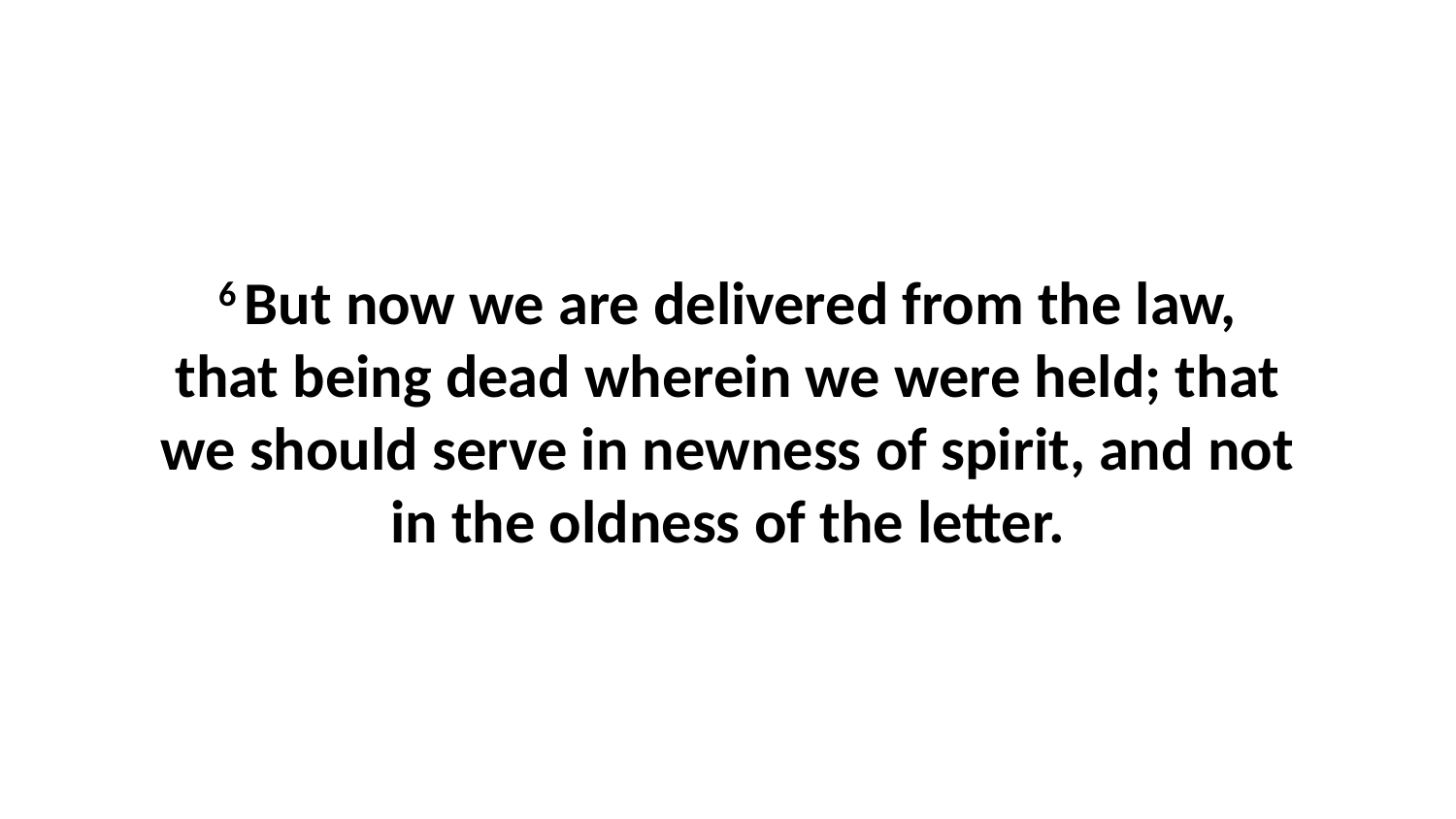

6 But now we are delivered from the law, that being dead wherein we were held; that we should serve in newness of spirit, and not in the oldness of the letter.